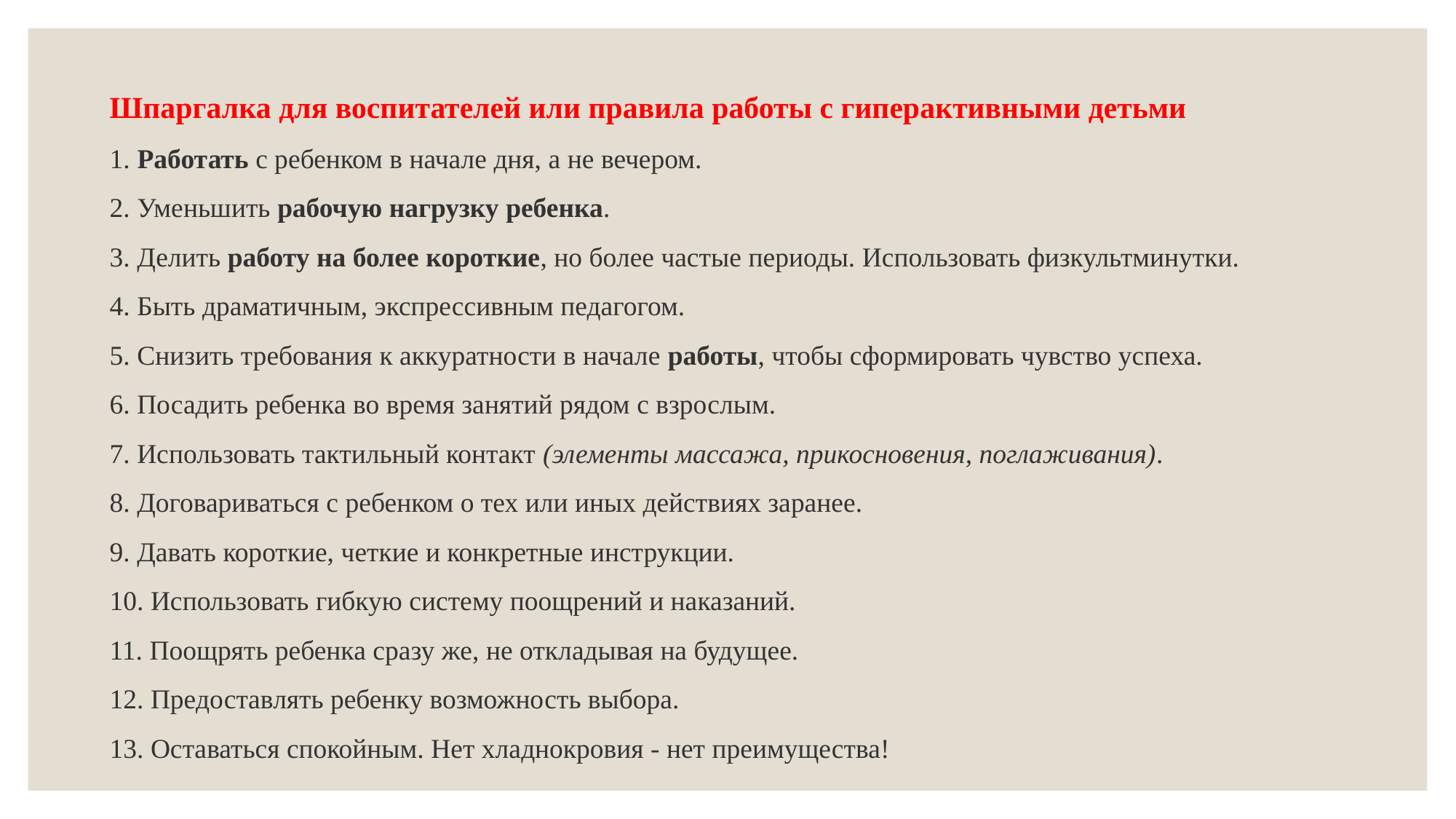

# Шпаргалка для воспитателей или правила работы с гиперактивными детьми 1. Работать с ребенком в начале дня, а не вечером. 2. Уменьшить рабочую нагрузку ребенка. 3. Делить работу на более короткие, но более частые периоды. Использовать физкультминутки. 4. Быть драматичным, экспрессивным педагогом. 5. Снизить требования к аккуратности в начале работы, чтобы сформировать чувство успеха. 6. Посадить ребенка во время занятий рядом с взрослым. 7. Использовать тактильный контакт (элементы массажа, прикосновения, поглаживания). 8. Договариваться с ребенком о тех или иных действиях заранее. 9. Давать короткие, четкие и конкретные инструкции. 10. Использовать гибкую систему поощрений и наказаний. 11. Поощрять ребенка сразу же, не откладывая на будущее. 12. Предоставлять ребенку возможность выбора. 13. Оставаться спокойным. Нет хладнокровия - нет преимущества!